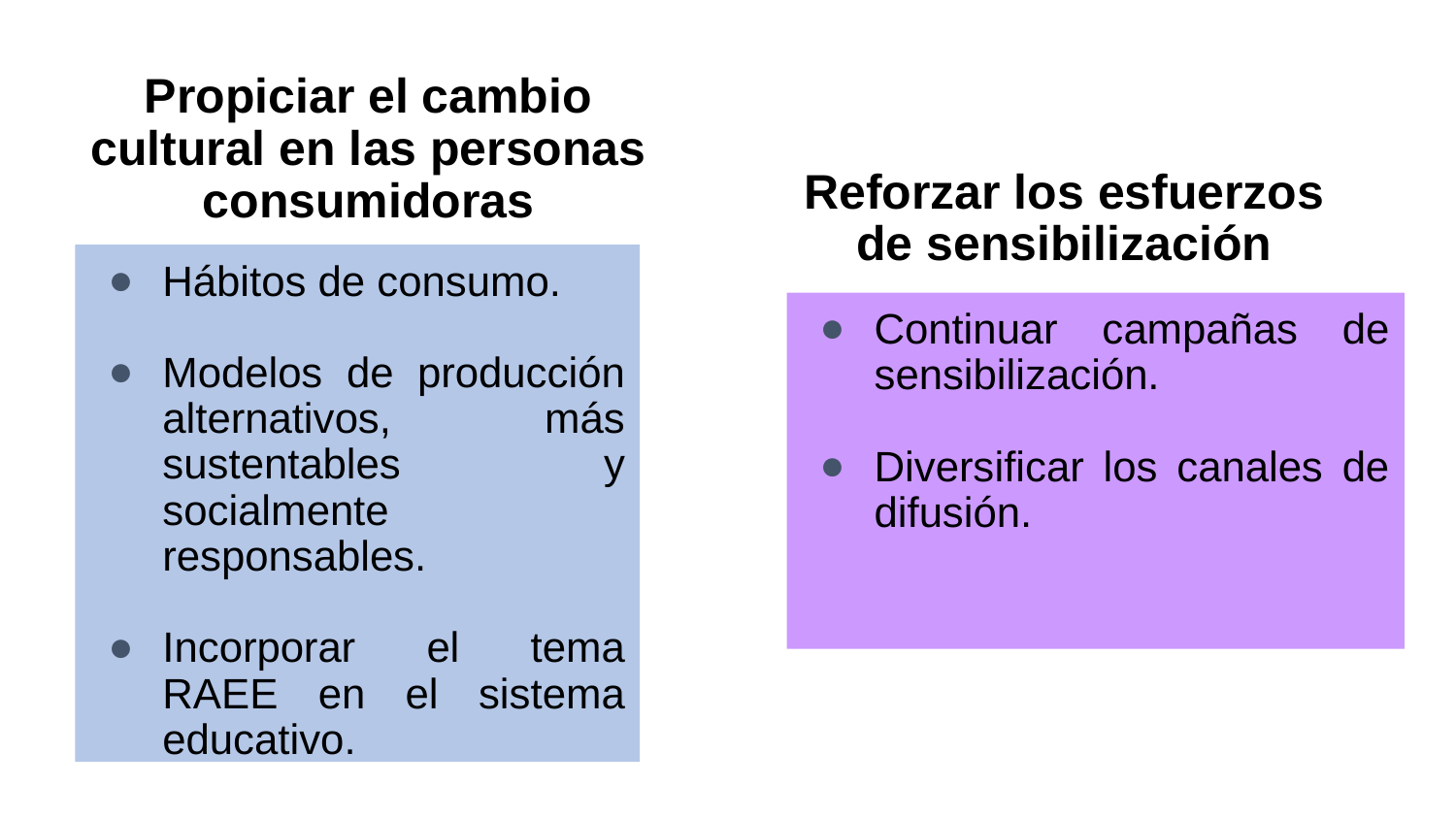

# Propiciar el cambio cultural en las personas consumidoras
Reforzar los esfuerzos de sensibilización
Hábitos de consumo.

Modelos de producción alternativos, más sustentables y socialmente responsables.

Incorporar el tema RAEE en el sistema educativo.
Continuar campañas de sensibilización.

Diversificar los canales de difusión.